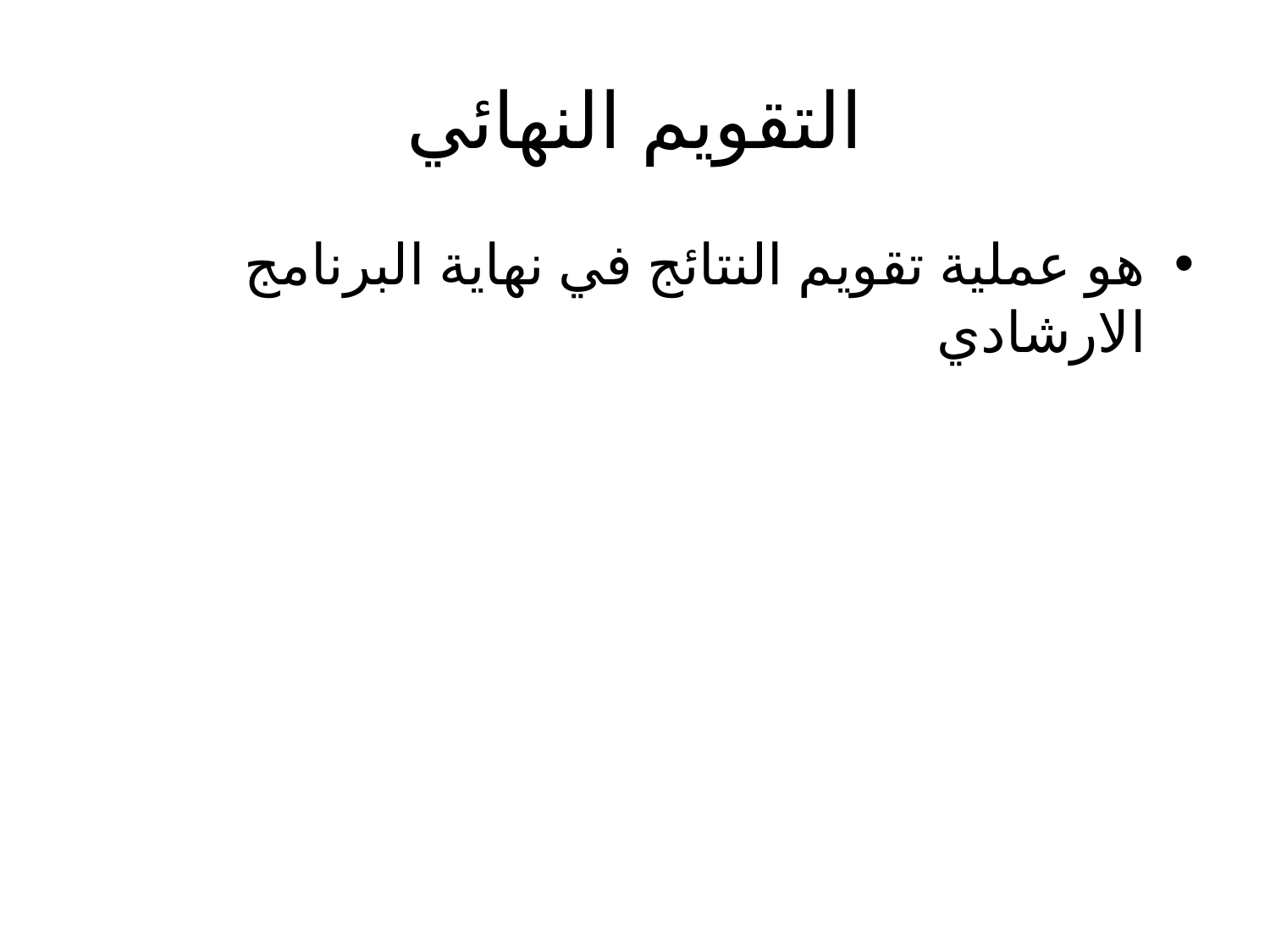

# التقويم النهائي
هو عملية تقويم النتائج في نهاية البرنامج الارشادي